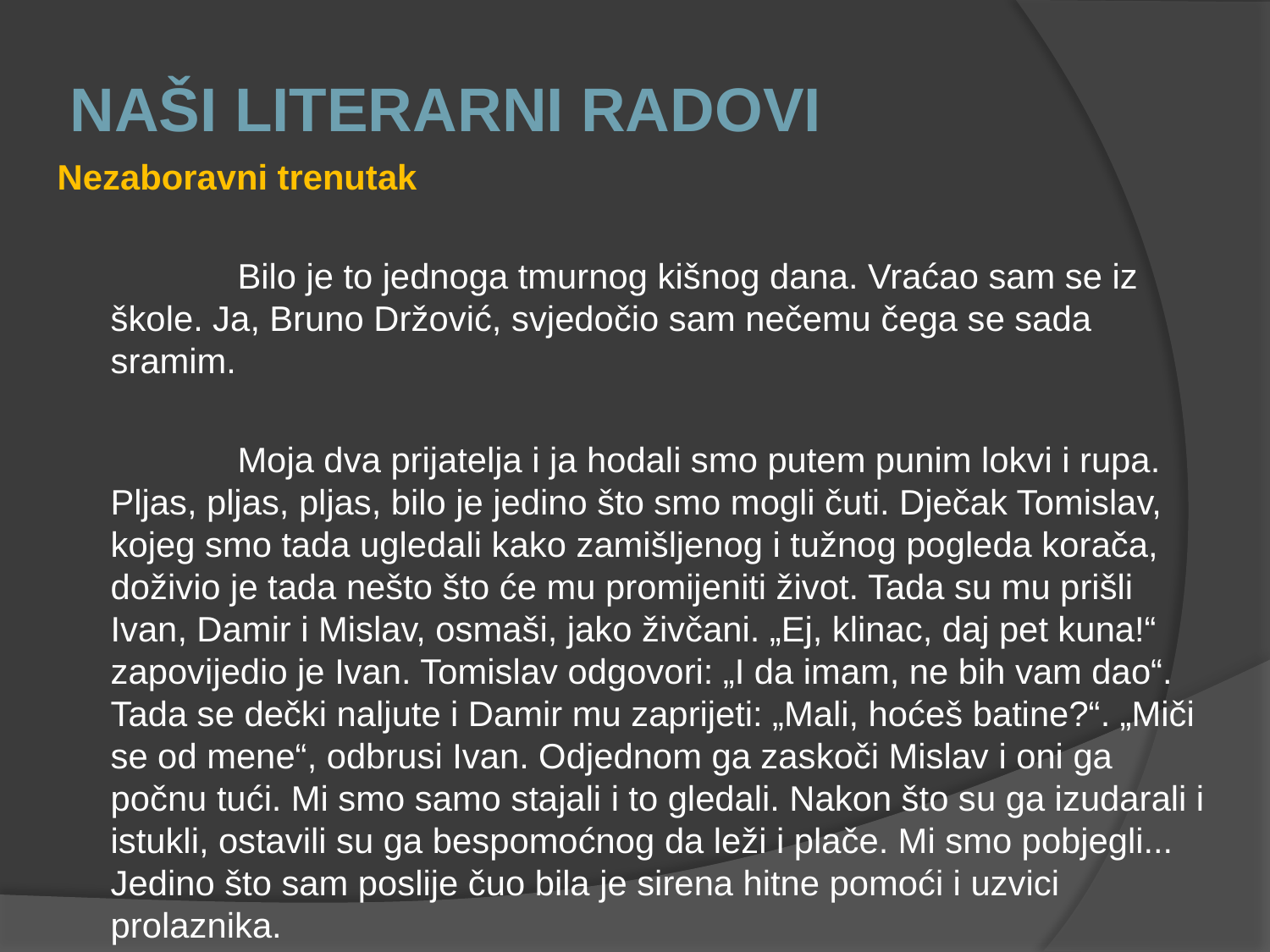

# NAŠI LITERARNI RADOVI
Nezaboravni trenutak

		Bilo je to jednoga tmurnog kišnog dana. Vraćao sam se iz škole. Ja, Bruno Držović, svjedočio sam nečemu čega se sada sramim.

		Moja dva prijatelja i ja hodali smo putem punim lokvi i rupa. Pljas, pljas, pljas, bilo je jedino što smo mogli čuti. Dječak Tomislav, kojeg smo tada ugledali kako zamišljenog i tužnog pogleda korača, doživio je tada nešto što će mu promijeniti život. Tada su mu prišli Ivan, Damir i Mislav, osmaši, jako živčani. „Ej, klinac, daj pet kuna!“ zapovijedio je Ivan. Tomislav odgovori: „I da imam, ne bih vam dao“. Tada se dečki naljute i Damir mu zaprijeti: „Mali, hoćeš batine?“. „Miči se od mene“, odbrusi Ivan. Odjednom ga zaskoči Mislav i oni ga počnu tući. Mi smo samo stajali i to gledali. Nakon što su ga izudarali i istukli, ostavili su ga bespomoćnog da leži i plače. Mi smo pobjegli... Jedino što sam poslije čuo bila je sirena hitne pomoći i uzvici prolaznika.